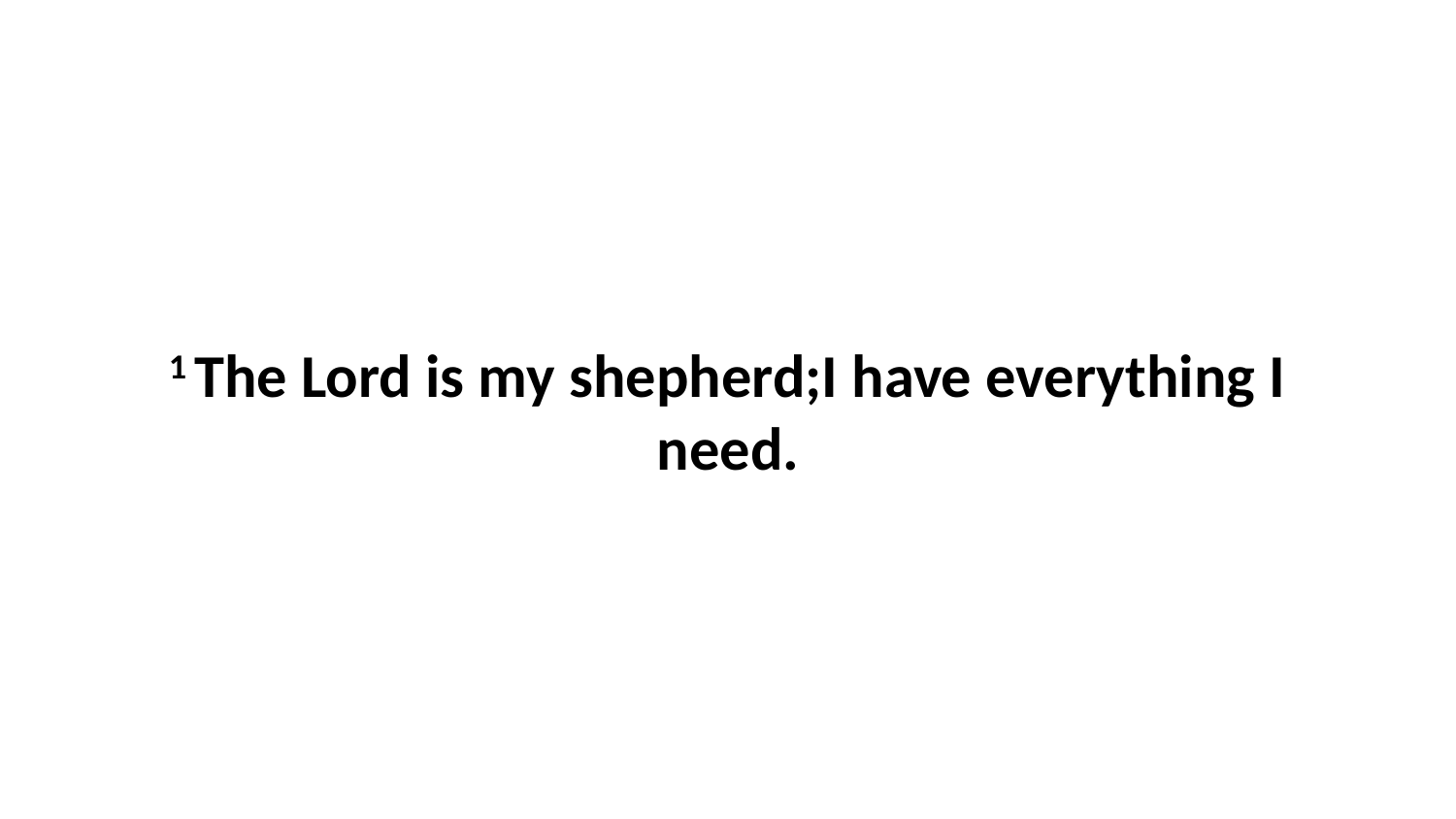

1 The Lord is my shepherd;I have everything I need.